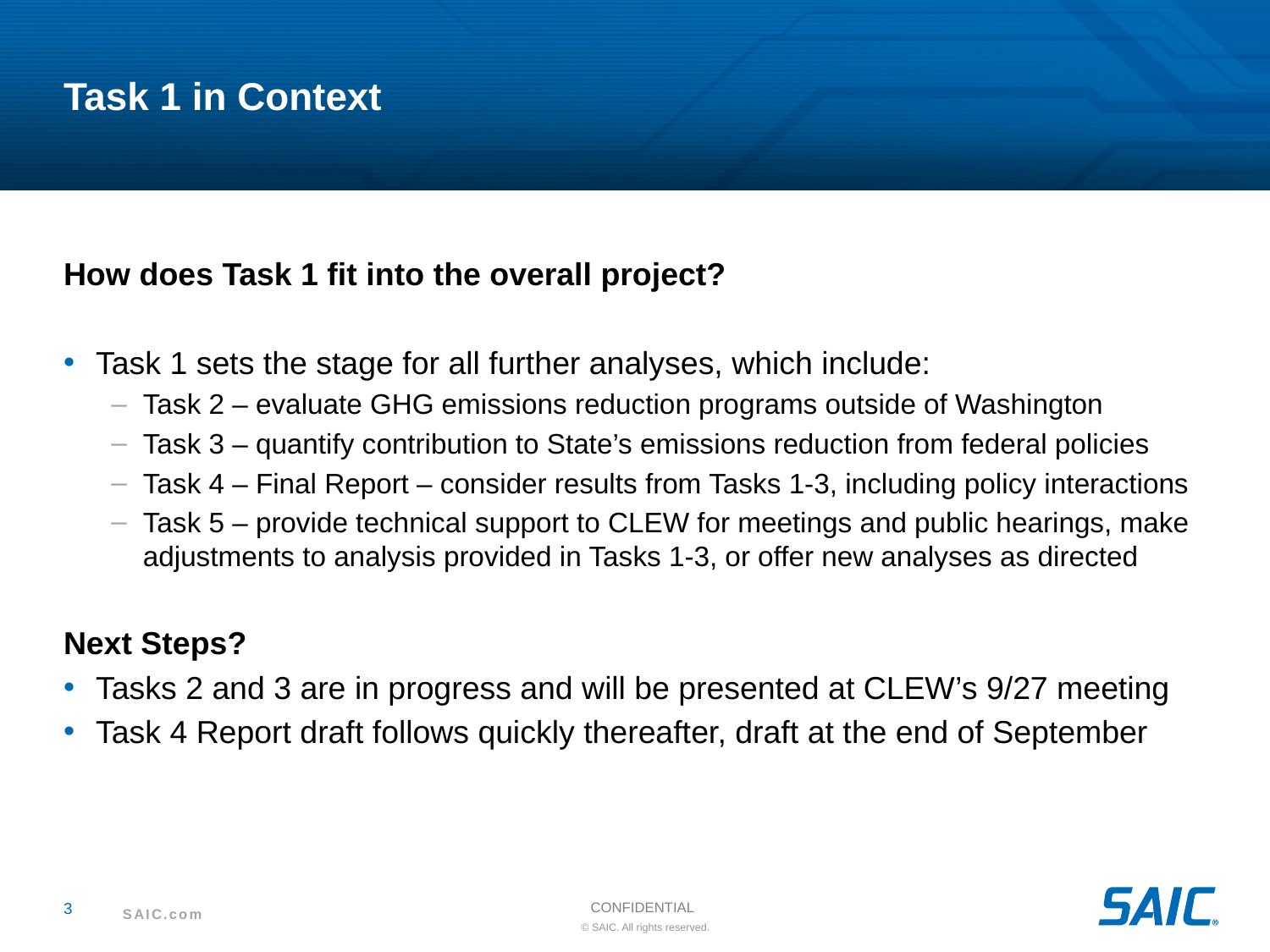

# Task 1 in Context
How does Task 1 fit into the overall project?

Task 1 sets the stage for all further analyses, which include:
Task 2 – evaluate GHG emissions reduction programs outside of Washington
Task 3 – quantify contribution to State’s emissions reduction from federal policies
Task 4 – Final Report – consider results from Tasks 1-3, including policy interactions
Task 5 – provide technical support to CLEW for meetings and public hearings, make adjustments to analysis provided in Tasks 1-3, or offer new analyses as directed

Next Steps?
Tasks 2 and 3 are in progress and will be presented at CLEW’s 9/27 meeting
Task 4 Report draft follows quickly thereafter, draft at the end of September

3